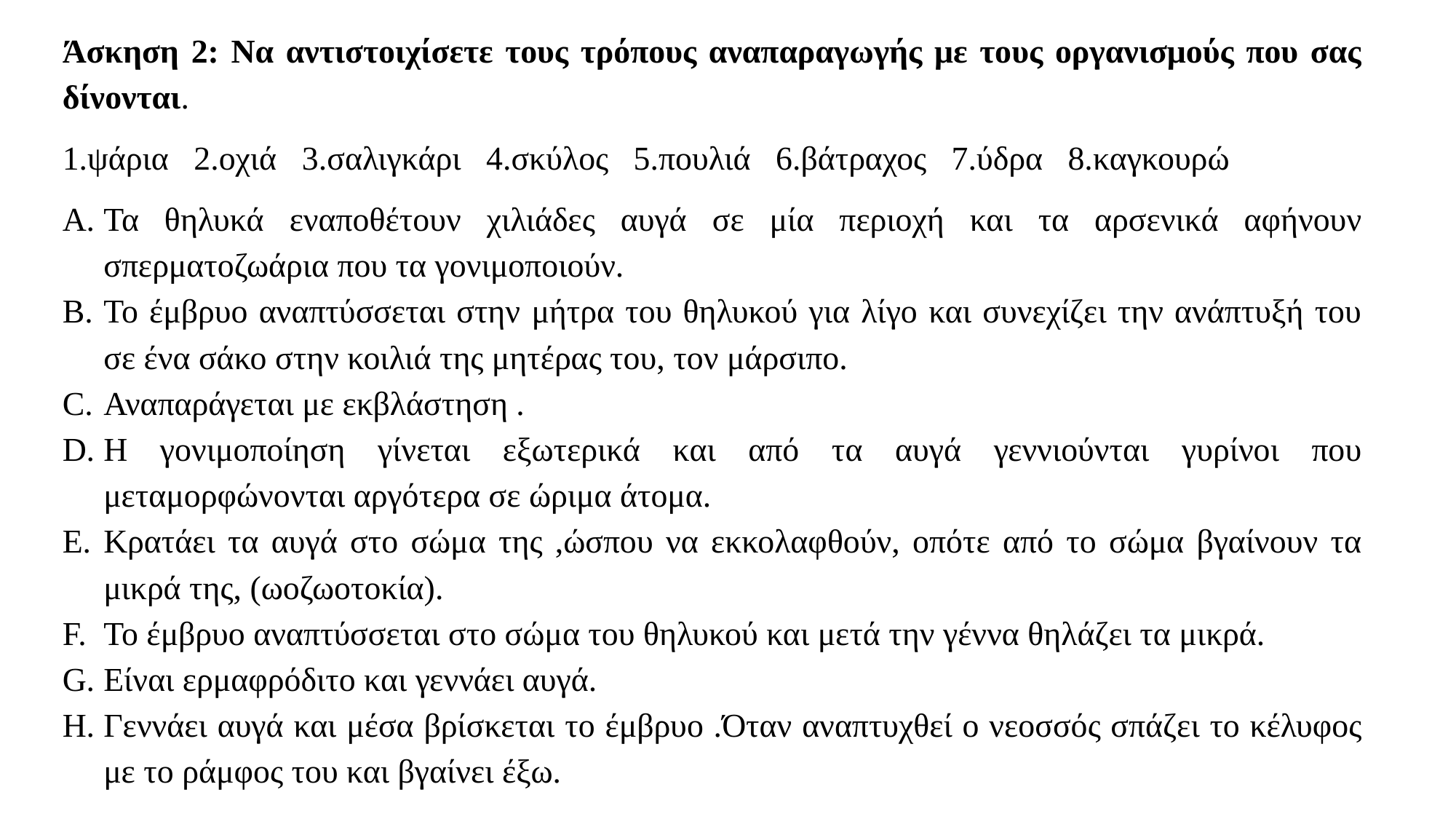

Άσκηση 2: Να αντιστοιχίσετε τους τρόπους αναπαραγωγής με τους οργανισμούς που σας δίνονται.
1.ψάρια   2.οχιά   3.σαλιγκάρι   4.σκύλος   5.πουλιά   6.βάτραχος   7.ύδρα   8.καγκουρώ
Τα θηλυκά εναποθέτουν χιλιάδες αυγά σε μία περιοχή και τα αρσενικά αφήνουν σπερματοζωάρια που τα γονιμοποιούν.
Το έμβρυο αναπτύσσεται στην μήτρα του θηλυκού για λίγο και συνεχίζει την ανάπτυξή του σε ένα σάκο στην κοιλιά της μητέρας του, τον μάρσιπο.
Αναπαράγεται με εκβλάστηση .
Η γονιμοποίηση γίνεται εξωτερικά και από τα αυγά γεννιούνται γυρίνοι που μεταμορφώνονται αργότερα σε ώριμα άτομα.
Κρατάει τα αυγά στο σώμα της ,ώσπου να εκκολαφθούν, οπότε από το σώμα βγαίνουν τα μικρά της, (ωοζωοτοκία).
Το έμβρυο αναπτύσσεται στο σώμα του θηλυκού και μετά την γέννα θηλάζει τα μικρά.
Είναι ερμαφρόδιτο και γεννάει αυγά.
Γεννάει αυγά και μέσα βρίσκεται το έμβρυο .Όταν αναπτυχθεί ο νεοσσός σπάζει το κέλυφος με το ράμφος του και βγαίνει έξω.